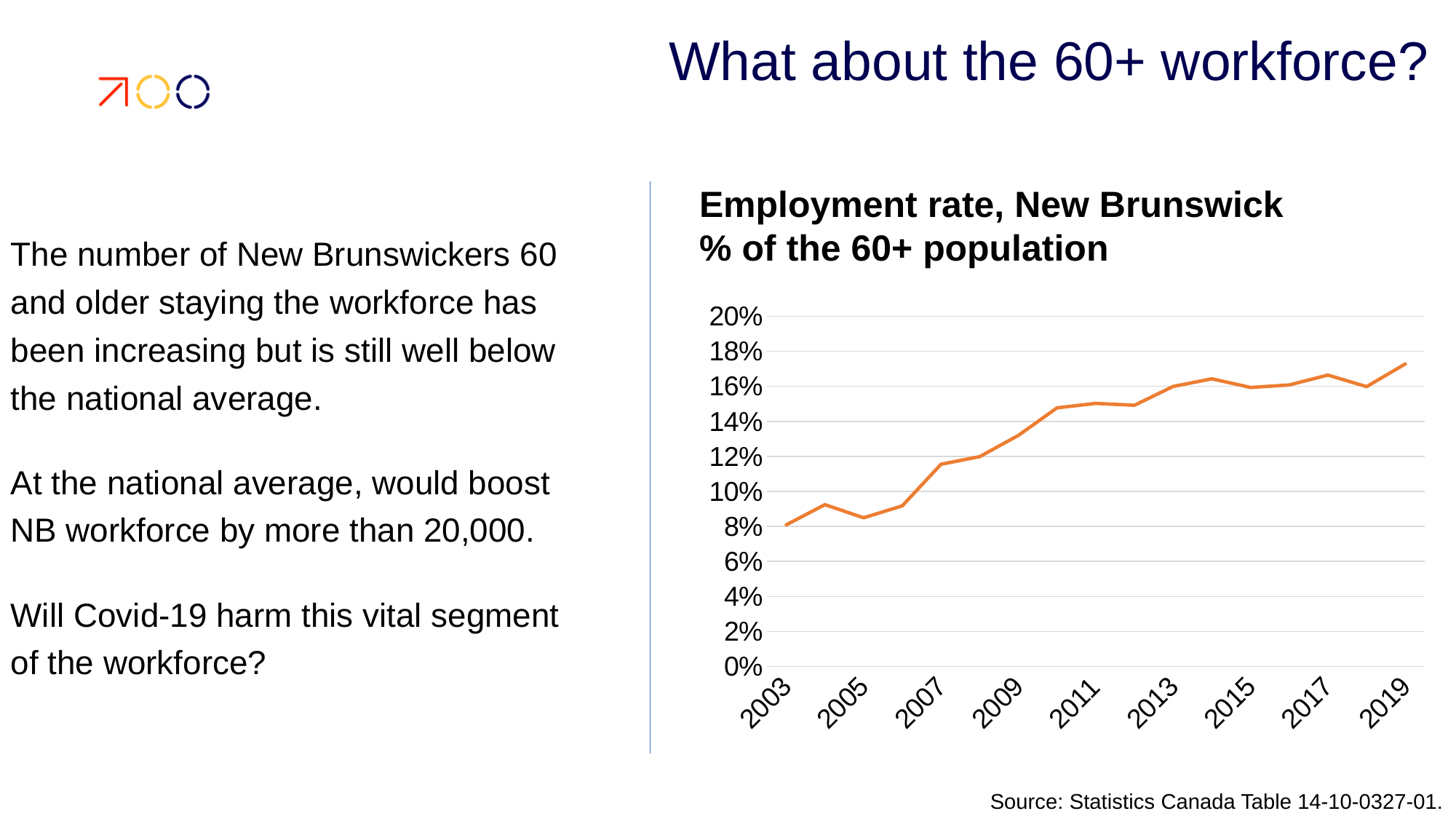

# What about the 60+ workforce?
Employment rate, New Brunswick
% of the 60+ population
The number of New Brunswickers 60 and older staying the workforce has been increasing but is still well below the national average.
At the national average, would boost NB workforce by more than 20,000.
Will Covid-19 harm this vital segment of the workforce?

### Chart

| Category |  |
|---|---|
| 2003 | 0.08090185676392574 |
| 2004 | 0.09244791666666669 |
| 2005 | 0.08492569002123142 |
| 2006 | 0.09177346010748241 |
| 2007 | 0.11552346570397112 |
| 2008 | 0.1198443579766537 |
| 2009 | 0.1319758672699849 |
| 2010 | 0.14771480804387568 |
| 2011 | 0.15024805102763994 |
| 2012 | 0.14919767838852854 |
| 2013 | 0.15992102665350444 |
| 2014 | 0.16428344455036545 |
| 2015 | 0.15934909425852012 |
| 2016 | 0.1607621315867818 |
| 2017 | 0.1664263051629651 |
| 2018 | 0.15980968373915477 |
| 2019 | 0.17277913610431947 |
Source: Statistics Canada Table 14-10-0327-01.